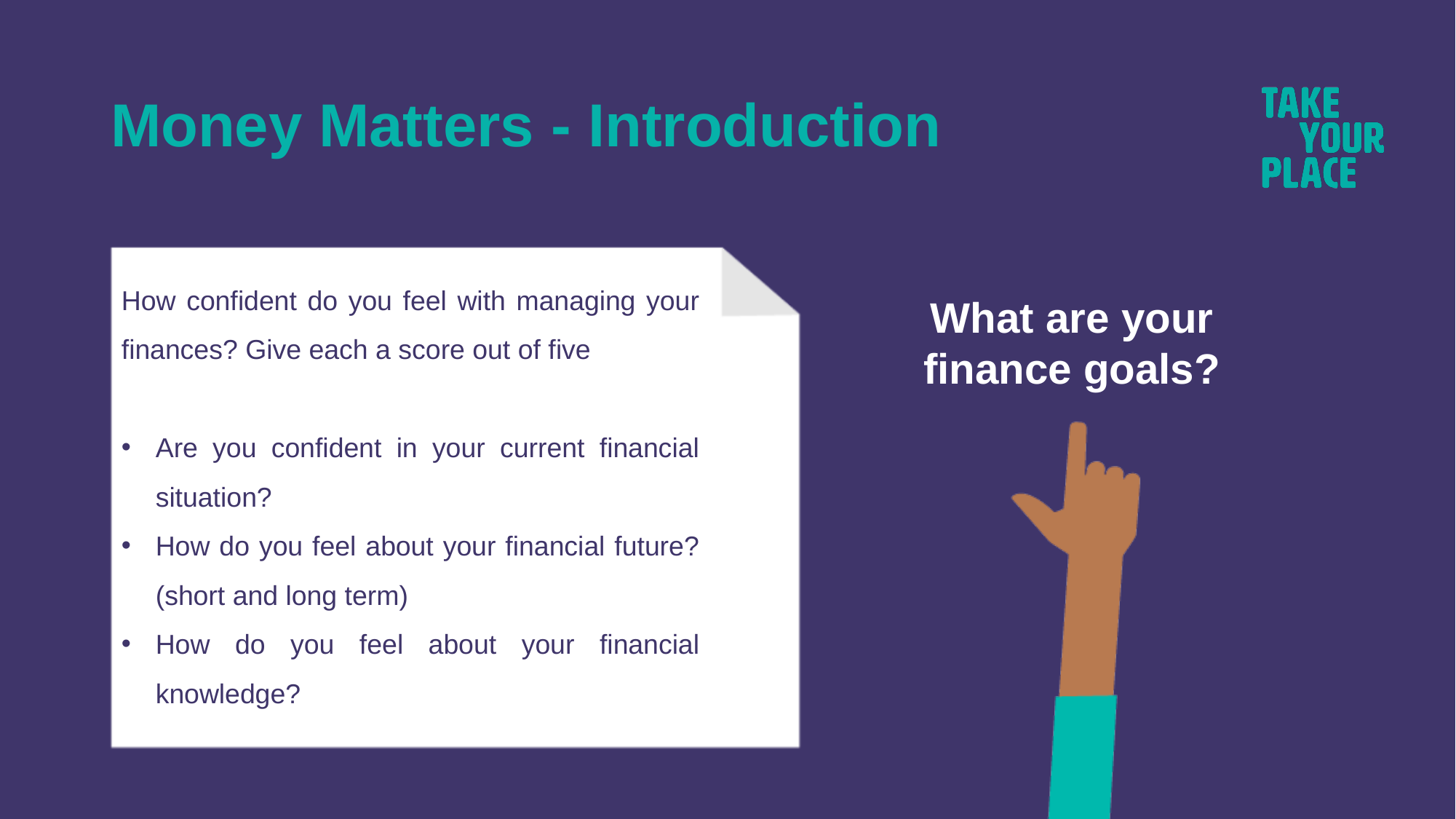

# Money Matters - Introduction
How confident do you feel with managing your finances? Give each a score out of five

Are you confident in your current financial situation?
How do you feel about your financial future? (short and long term)
How do you feel about your financial knowledge?
What are your finance goals?